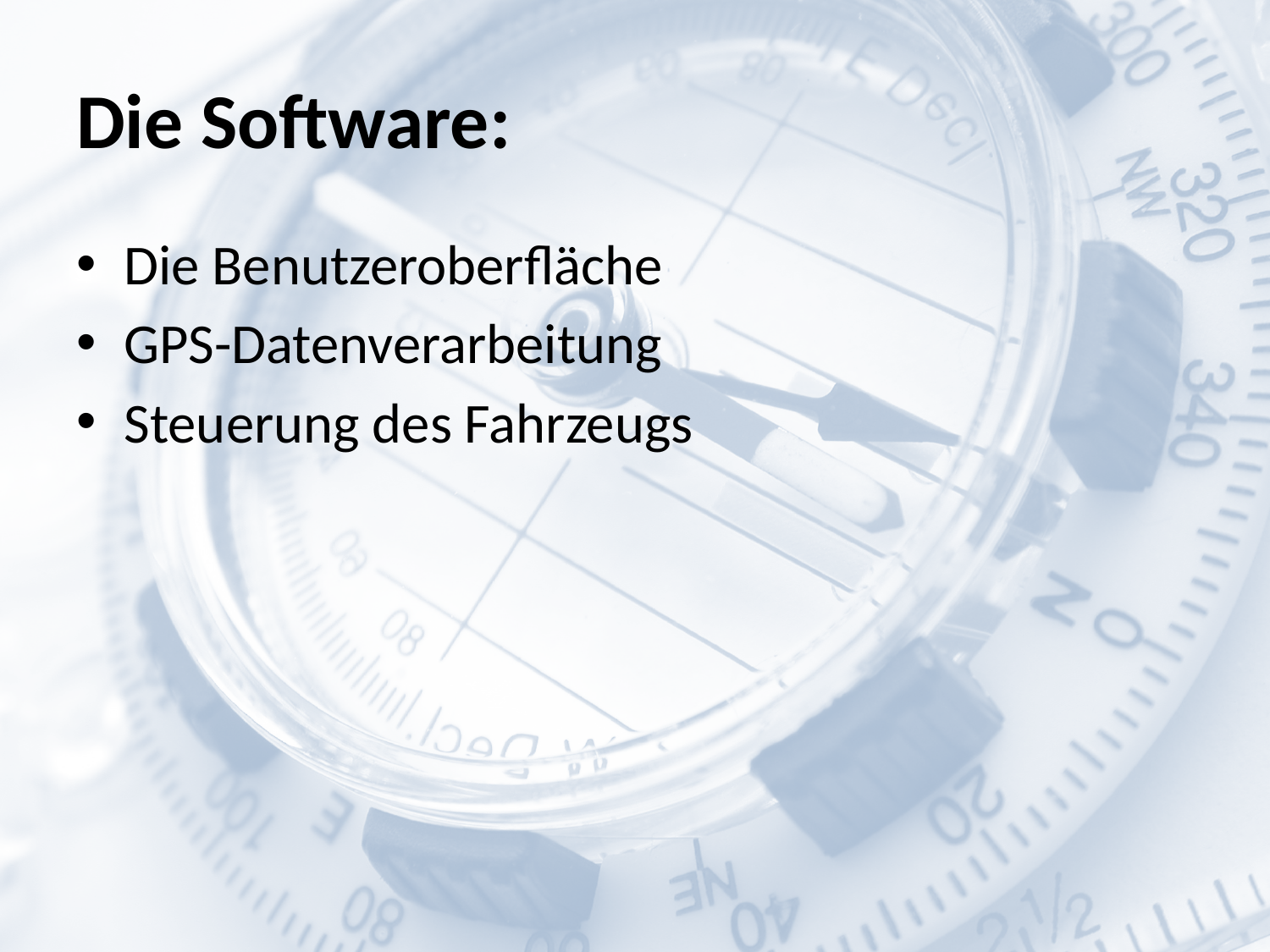

# Die Software:
Die Benutzeroberfläche
GPS-Datenverarbeitung
Steuerung des Fahrzeugs